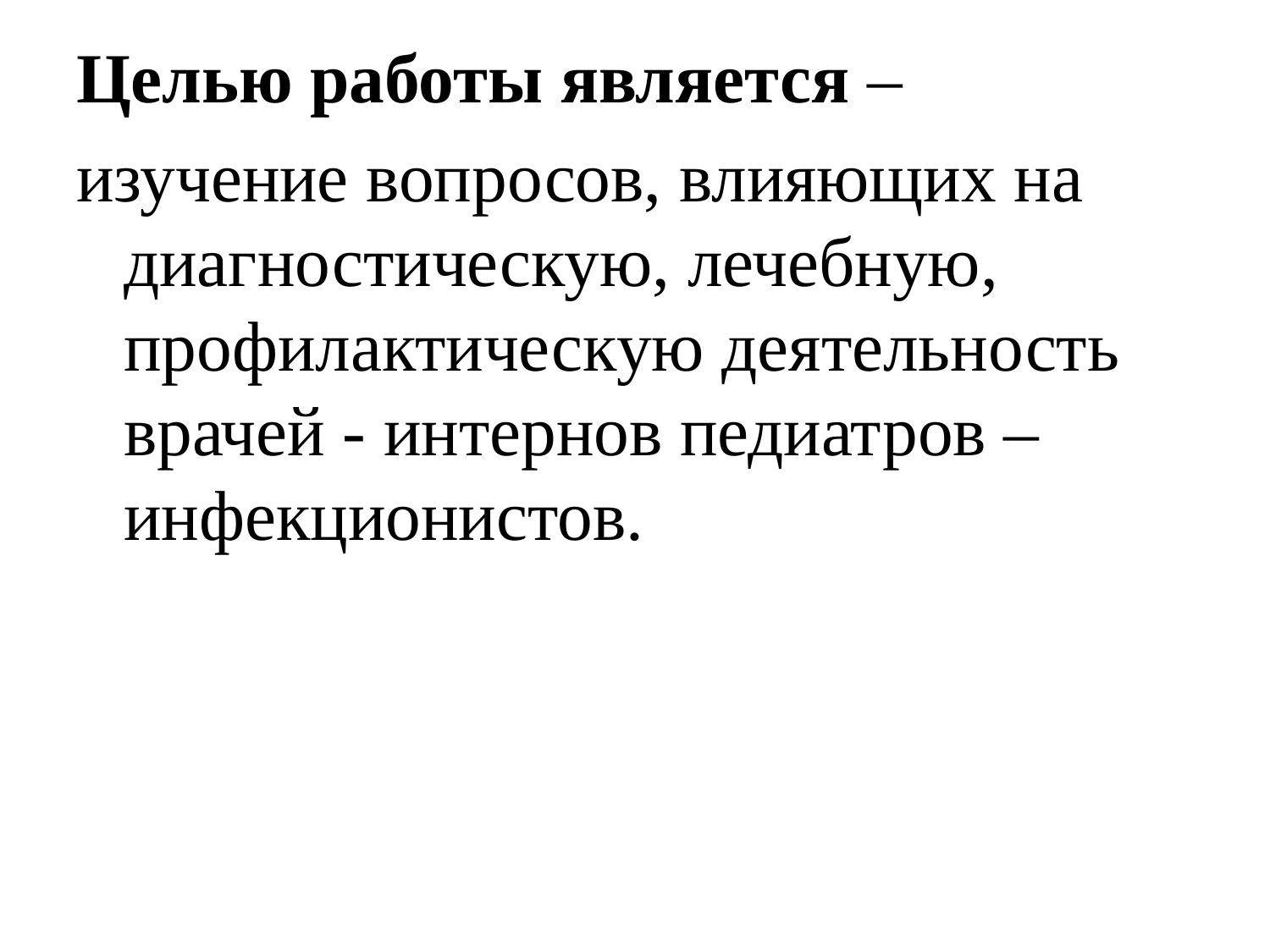

Целью работы является –
изучение вопросов, влияющих на диагностическую, лечебную, профилактическую деятельность врачей - интернов педиатров –инфекционистов.